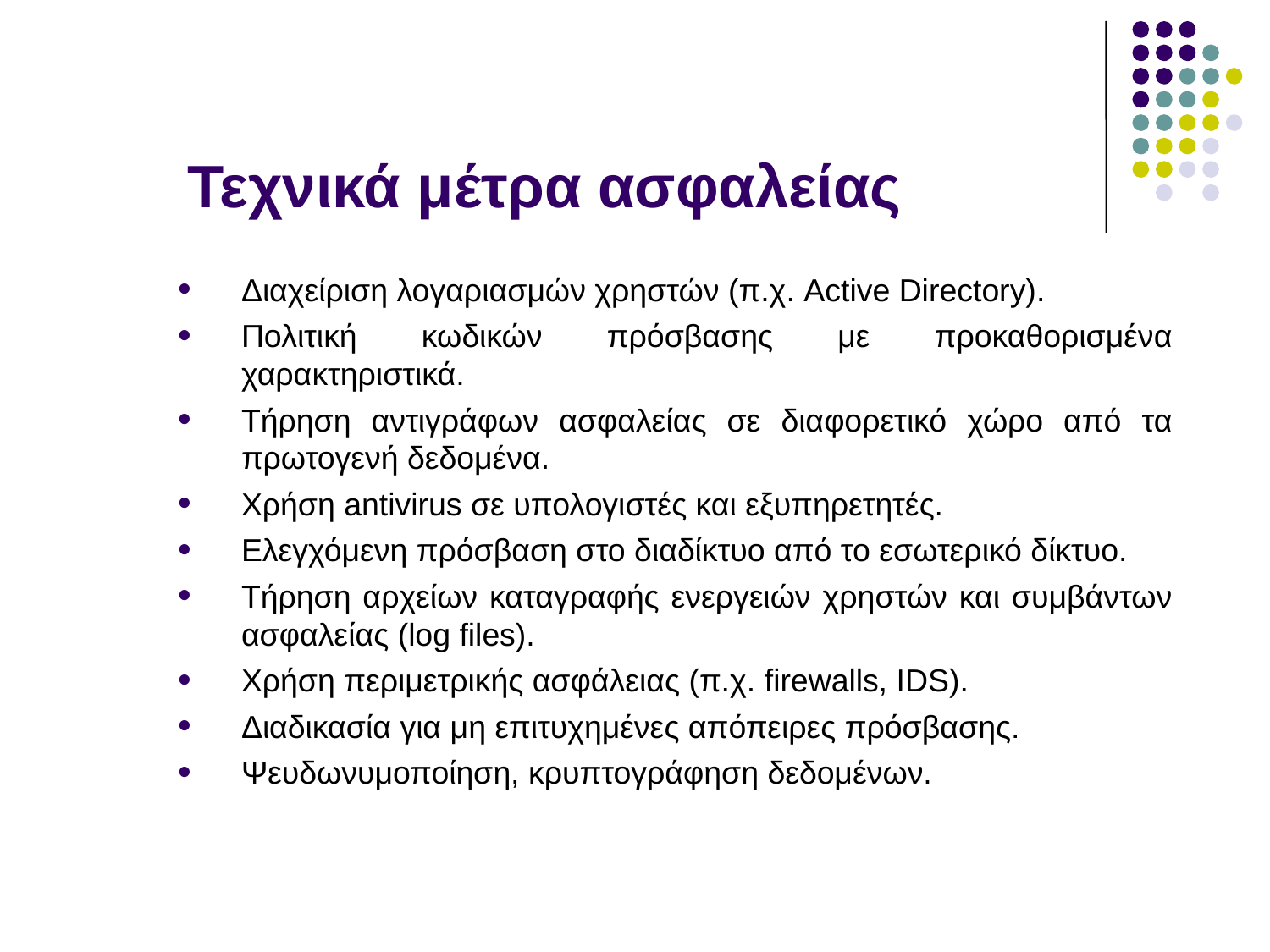

# Τεχνικά μέτρα ασφαλείας
Διαχείριση λογαριασμών χρηστών (π.χ. Active Directory).
Πολιτική κωδικών πρόσβασης με προκαθορισμένα χαρακτηριστικά.
Τήρηση αντιγράφων ασφαλείας σε διαφορετικό χώρο από τα πρωτογενή δεδομένα.
Χρήση antivirus σε υπολογιστές και εξυπηρετητές.
Ελεγχόμενη πρόσβαση στο διαδίκτυο από το εσωτερικό δίκτυο.
Τήρηση αρχείων καταγραφής ενεργειών χρηστών και συμβάντων ασφαλείας (log files).
Χρήση περιμετρικής ασφάλειας (π.χ. firewalls, IDS).
Διαδικασία για μη επιτυχημένες απόπειρες πρόσβασης.
Ψευδωνυμοποίηση, κρυπτογράφηση δεδομένων.